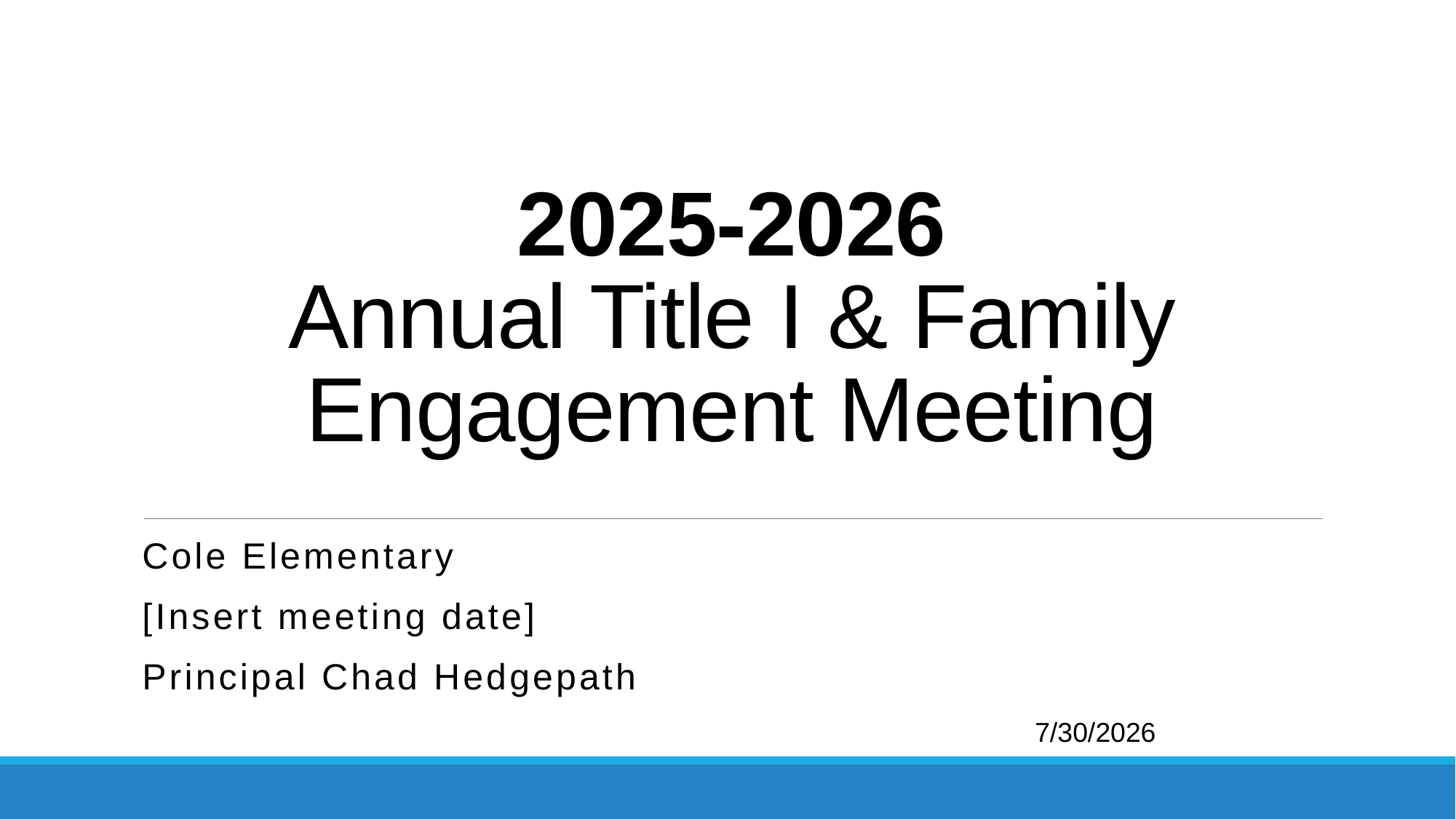

# 2025-2026 Annual Title I & Family Engagement Meeting
Cole Elementary
[Insert meeting date]
Principal Chad Hedgepath
7/30/2026